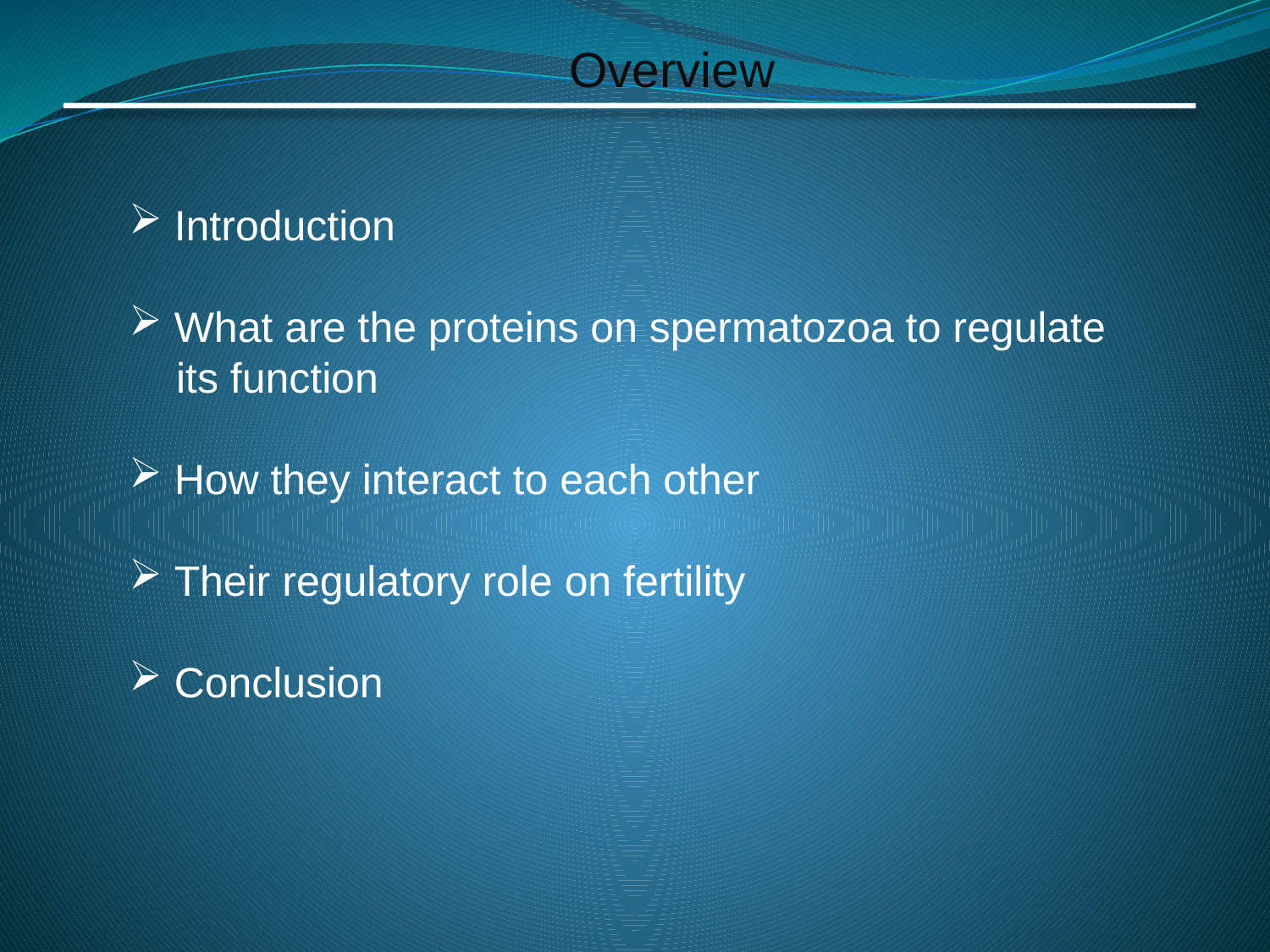

Overview

 Introduction

 What are the proteins on spermatozoa to regulate
    its function

 How they interact to each other

 Their regulatory role on fertility

 Conclusion